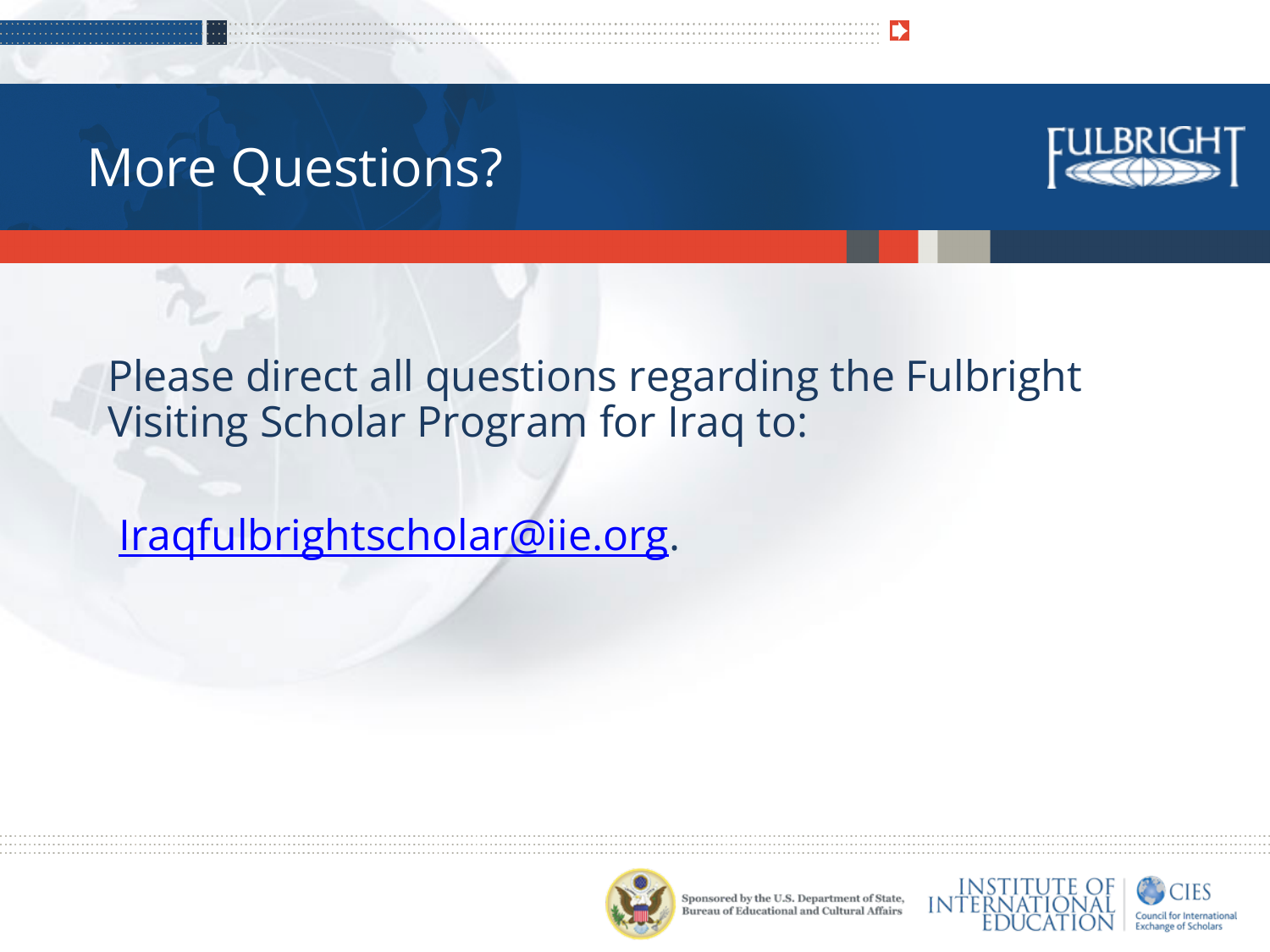

More Questions?
Please direct all questions regarding the Fulbright Visiting Scholar Program for Iraq to:

 Iraqfulbrightscholar@iie.org.